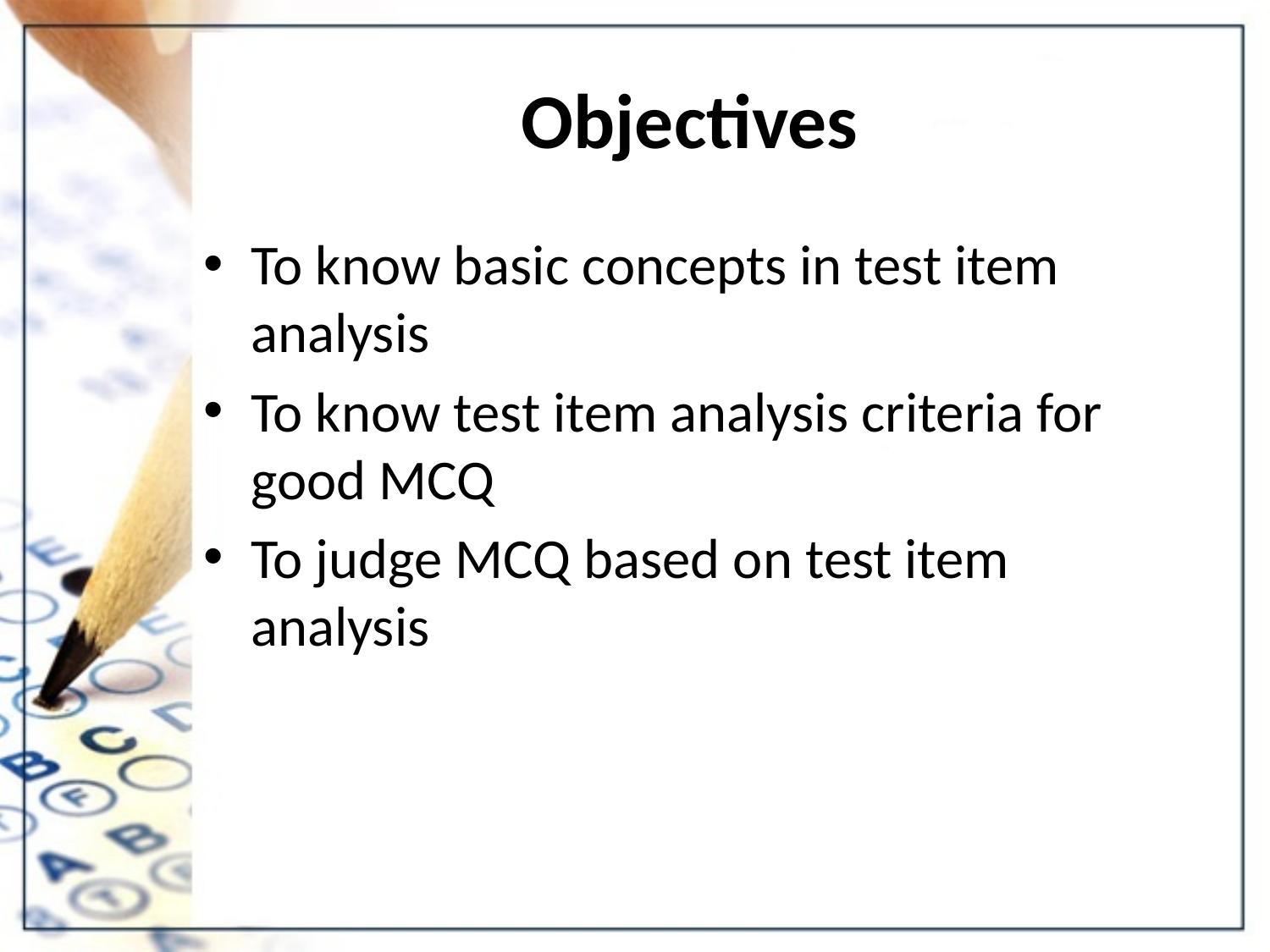

# Objectives
To know basic concepts in test item analysis
To know test item analysis criteria for good MCQ
To judge MCQ based on test item analysis